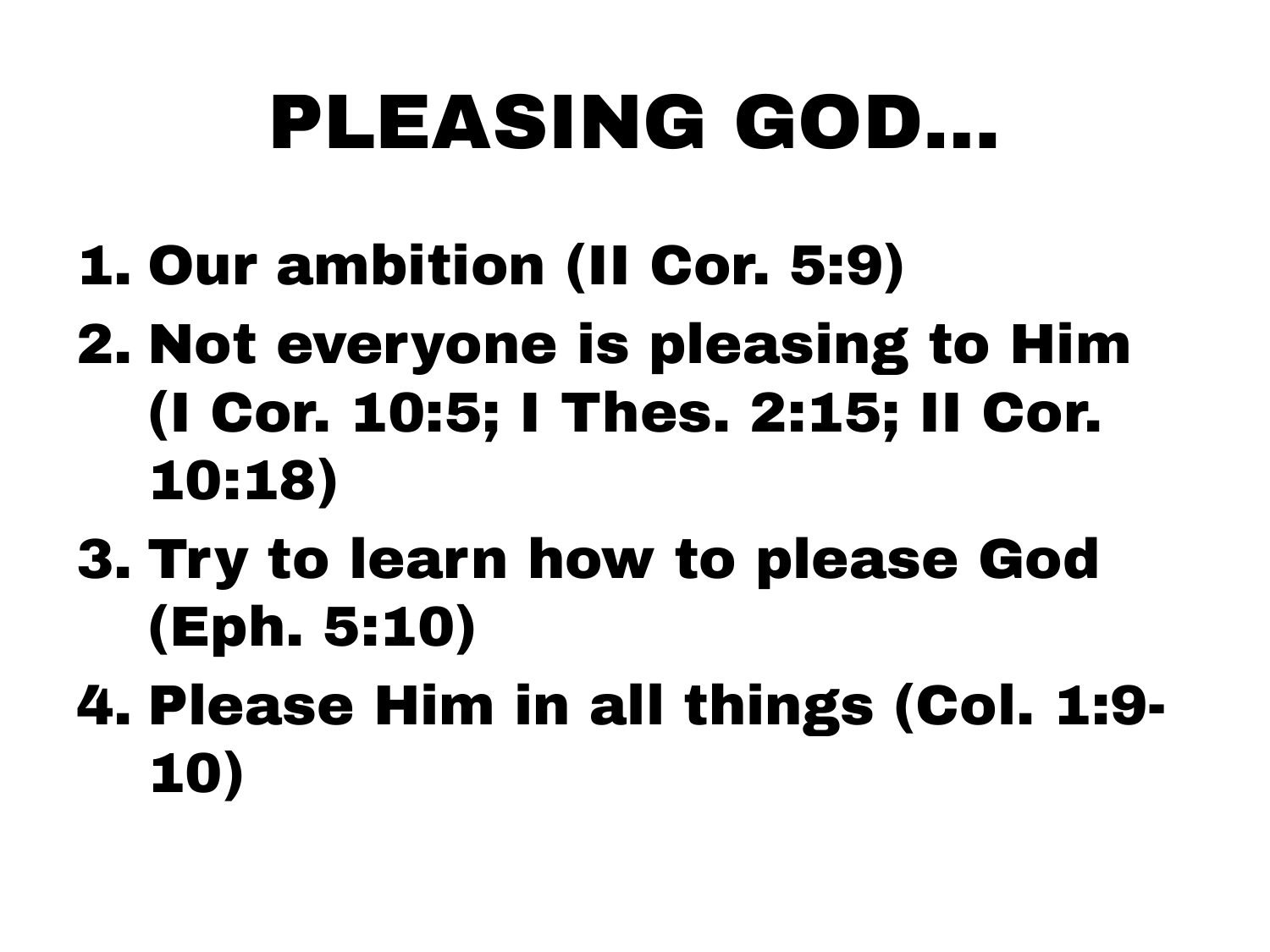

# PLEASING GOD…
Our ambition (II Cor. 5:9)
Not everyone is pleasing to Him (I Cor. 10:5; I Thes. 2:15; II Cor. 10:18)
Try to learn how to please God (Eph. 5:10)
Please Him in all things (Col. 1:9-10)